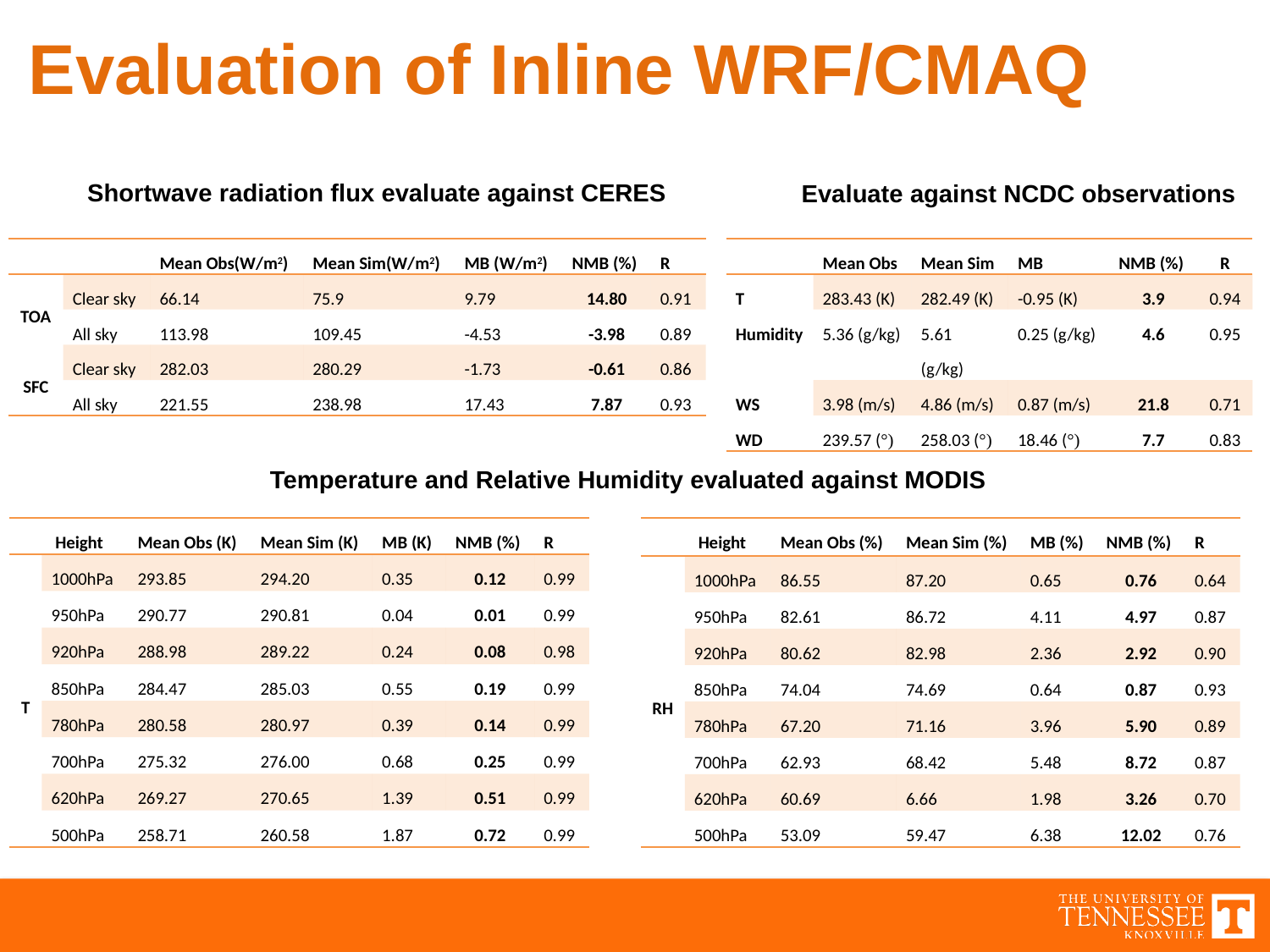

# Evaluation of Inline WRF/CMAQ
Shortwave radiation flux evaluate against CERES
Evaluate against NCDC observations
|  |  | Mean Obs(W/m2) | Mean Sim(W/m2) | MB (W/m2) | NMB (%) | R |
| --- | --- | --- | --- | --- | --- | --- |
| TOA | Clear sky | 66.14 | 75.9 | 9.79 | 14.80 | 0.91 |
|  | All sky | 113.98 | 109.45 | -4.53 | -3.98 | 0.89 |
| SFC | Clear sky | 282.03 | 280.29 | -1.73 | -0.61 | 0.86 |
|  | All sky | 221.55 | 238.98 | 17.43 | 7.87 | 0.93 |
|  | Mean Obs | Mean Sim | MB | NMB (%) | R |
| --- | --- | --- | --- | --- | --- |
| T | 283.43 (K) | 282.49 (K) | -0.95 (K) | 3.9 | 0.94 |
| Humidity | 5.36 (g/kg) | 5.61 (g/kg) | 0.25 (g/kg) | 4.6 | 0.95 |
| WS | 3.98 (m/s) | 4.86 (m/s) | 0.87 (m/s) | 21.8 | 0.71 |
| WD | 239.57 (°) | 258.03 (°) | 18.46 (°) | 7.7 | 0.83 |
Temperature and Relative Humidity evaluated against MODIS
|  | Height | Mean Obs (K) | Mean Sim (K) | MB (K) | NMB (%) | R |
| --- | --- | --- | --- | --- | --- | --- |
| T | 1000hPa | 293.85 | 294.20 | 0.35 | 0.12 | 0.99 |
|  | 950hPa | 290.77 | 290.81 | 0.04 | 0.01 | 0.99 |
|  | 920hPa | 288.98 | 289.22 | 0.24 | 0.08 | 0.98 |
|  | 850hPa | 284.47 | 285.03 | 0.55 | 0.19 | 0.99 |
|  | 780hPa | 280.58 | 280.97 | 0.39 | 0.14 | 0.99 |
|  | 700hPa | 275.32 | 276.00 | 0.68 | 0.25 | 0.99 |
|  | 620hPa | 269.27 | 270.65 | 1.39 | 0.51 | 0.99 |
|  | 500hPa | 258.71 | 260.58 | 1.87 | 0.72 | 0.99 |
|  | Height | Mean Obs (%) | Mean Sim (%) | MB (%) | NMB (%) | R |
| --- | --- | --- | --- | --- | --- | --- |
| RH | 1000hPa | 86.55 | 87.20 | 0.65 | 0.76 | 0.64 |
|  | 950hPa | 82.61 | 86.72 | 4.11 | 4.97 | 0.87 |
|  | 920hPa | 80.62 | 82.98 | 2.36 | 2.92 | 0.90 |
|  | 850hPa | 74.04 | 74.69 | 0.64 | 0.87 | 0.93 |
|  | 780hPa | 67.20 | 71.16 | 3.96 | 5.90 | 0.89 |
|  | 700hPa | 62.93 | 68.42 | 5.48 | 8.72 | 0.87 |
|  | 620hPa | 60.69 | 6.66 | 1.98 | 3.26 | 0.70 |
|  | 500hPa | 53.09 | 59.47 | 6.38 | 12.02 | 0.76 |